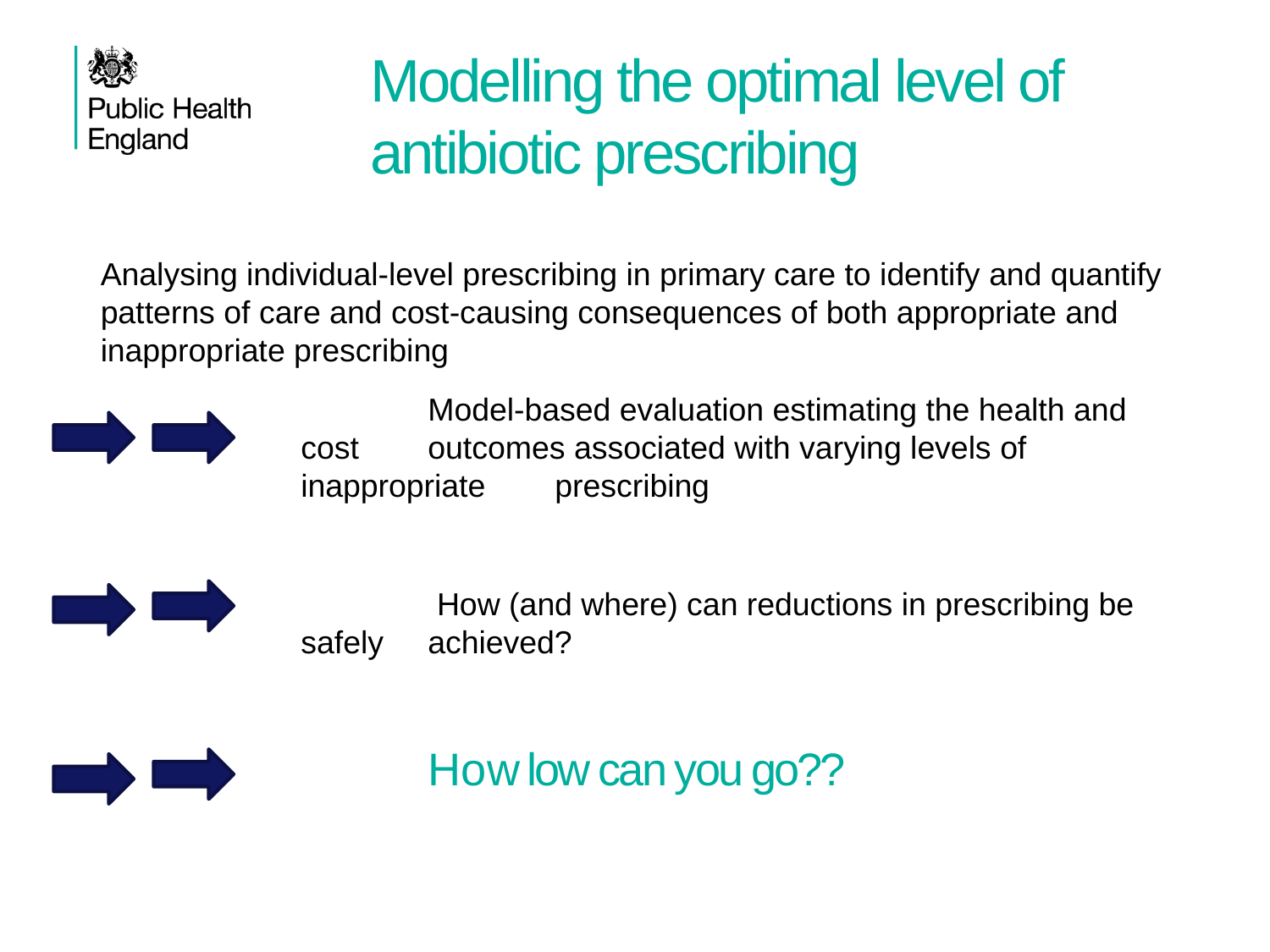

# Modelling the optimal level of antibiotic prescribing
	Analysing individual-level prescribing in primary care to identify and quantify patterns of care and cost-causing consequences of both appropriate and inappropriate prescribing
	Model-based evaluation estimating the health and cost 	outcomes associated with varying levels of inappropriate 	prescribing

	 How (and where) can reductions in prescribing be safely 	achieved?

	How low can you go??